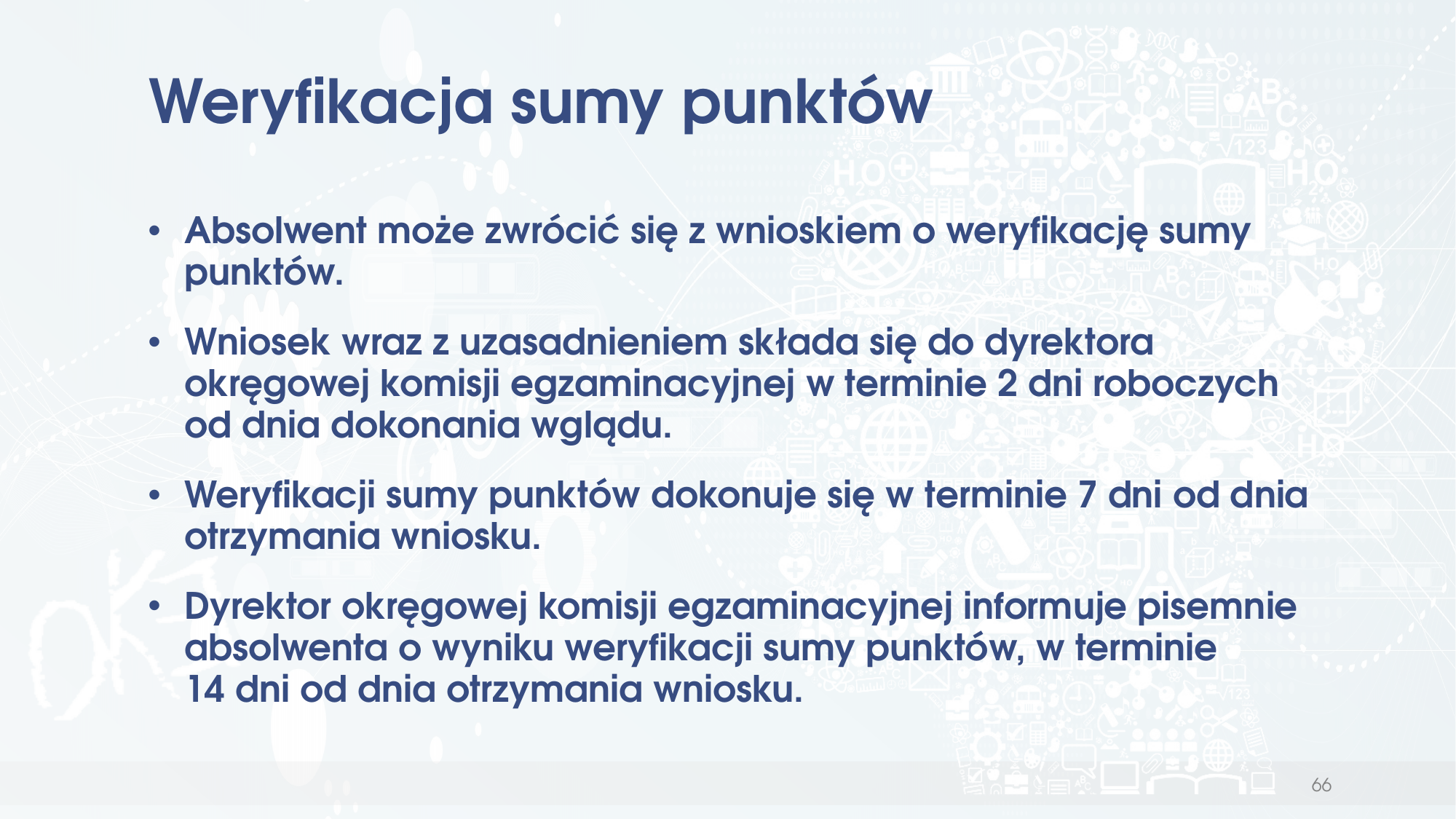

# Weryfikacja sumy punktów
Absolwent może zwrócić się z wnioskiem o weryfikację sumy punktów.
Wniosek wraz z uzasadnieniem składa się do dyrektora okręgowej komisji egzaminacyjnej w terminie 2 dni roboczych od dnia dokonania wglądu.
Weryfikacji sumy punktów dokonuje się w terminie 7 dni od dnia otrzymania wniosku.
Dyrektor okręgowej komisji egzaminacyjnej informuje pisemnie absolwenta o wyniku weryfikacji sumy punktów, w terminie
14 dni od dnia otrzymania wniosku.
66